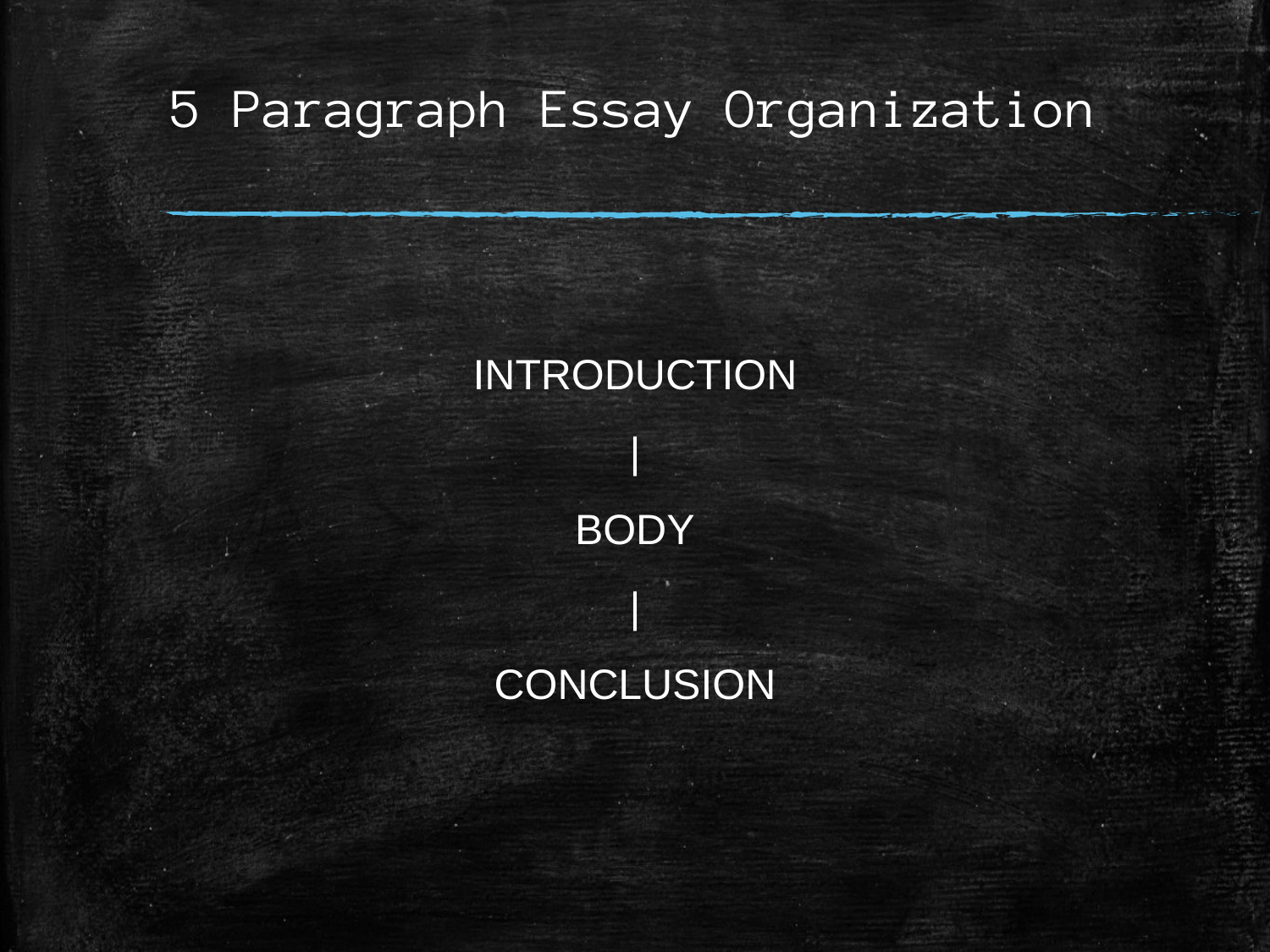

# 5 Paragraph Essay Organization

INTRODUCTION
|
BODY
|
CONCLUSION